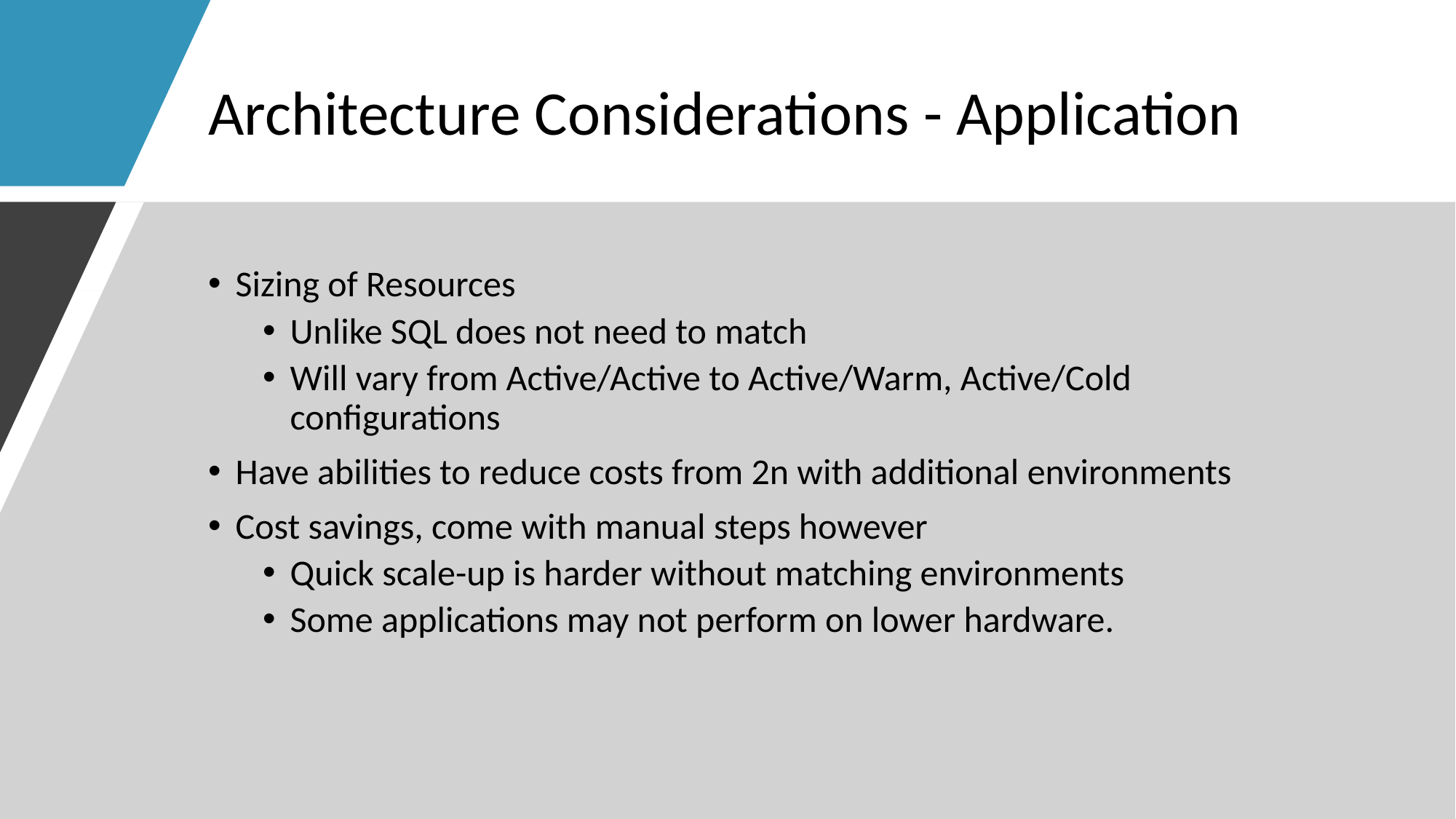

# Architecture Considerations - Application

Sizing of Resources
Unlike SQL does not need to match
Will vary from Active/Active to Active/Warm, Active/Cold configurations
Have abilities to reduce costs from 2n with additional environments
Cost savings, come with manual steps however
Quick scale-up is harder without matching environments
Some applications may not perform on lower hardware.